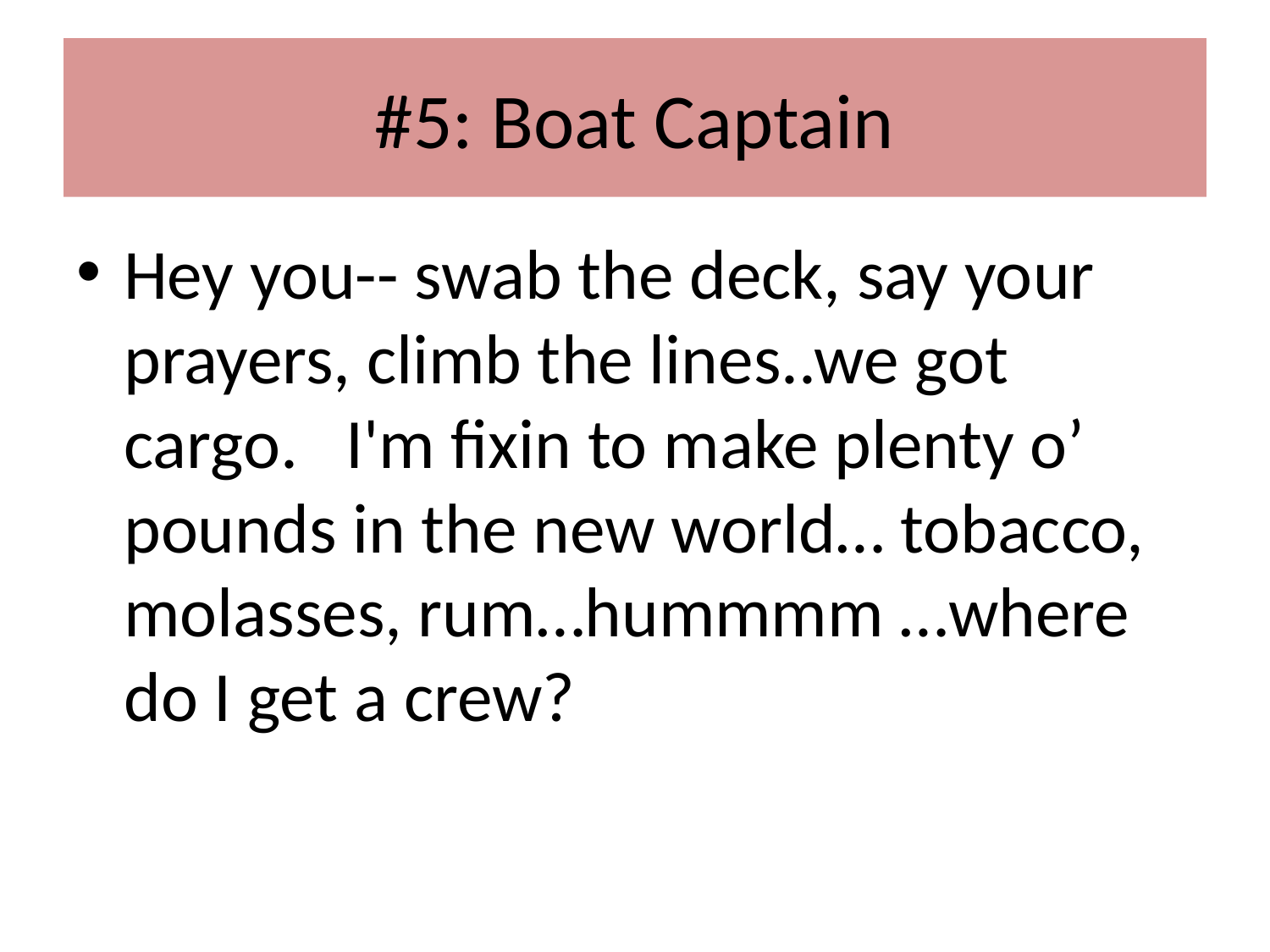

# #5: Boat Captain
Hey you-- swab the deck, say your prayers, climb the lines..we got cargo.   I'm fixin to make plenty o’ pounds in the new world… tobacco, molasses, rum…hummmm …where do I get a crew?